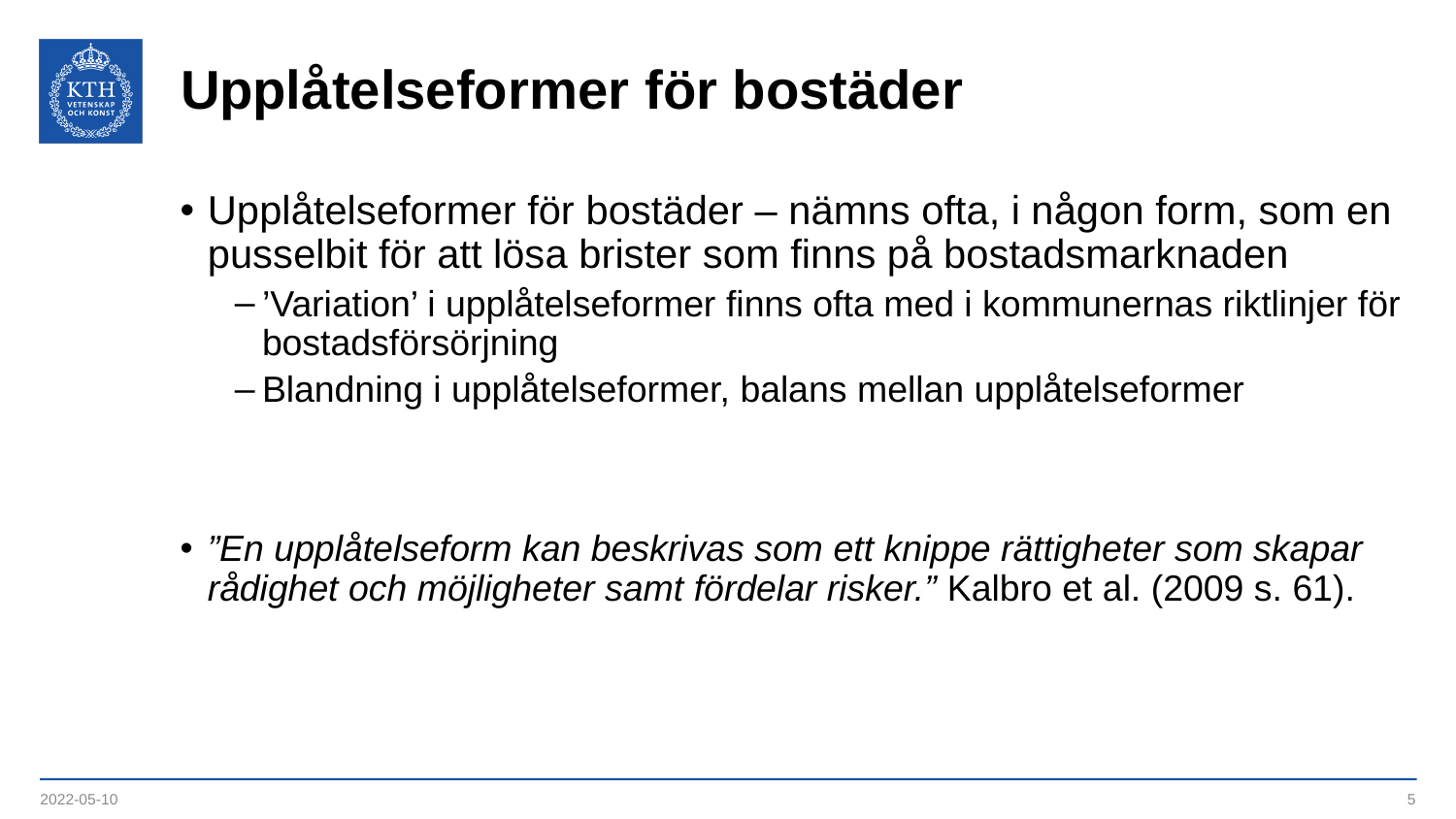

# Upplåtelseformer för bostäder
Upplåtelseformer för bostäder – nämns ofta, i någon form, som en pusselbit för att lösa brister som finns på bostadsmarknaden
’Variation’ i upplåtelseformer finns ofta med i kommunernas riktlinjer för bostadsförsörjning
Blandning i upplåtelseformer, balans mellan upplåtelseformer

”En upplåtelseform kan beskrivas som ett knippe rättigheter som skapar rådighet och möjligheter samt fördelar risker.” Kalbro et al. (2009 s. 61).

2022-05-10

5